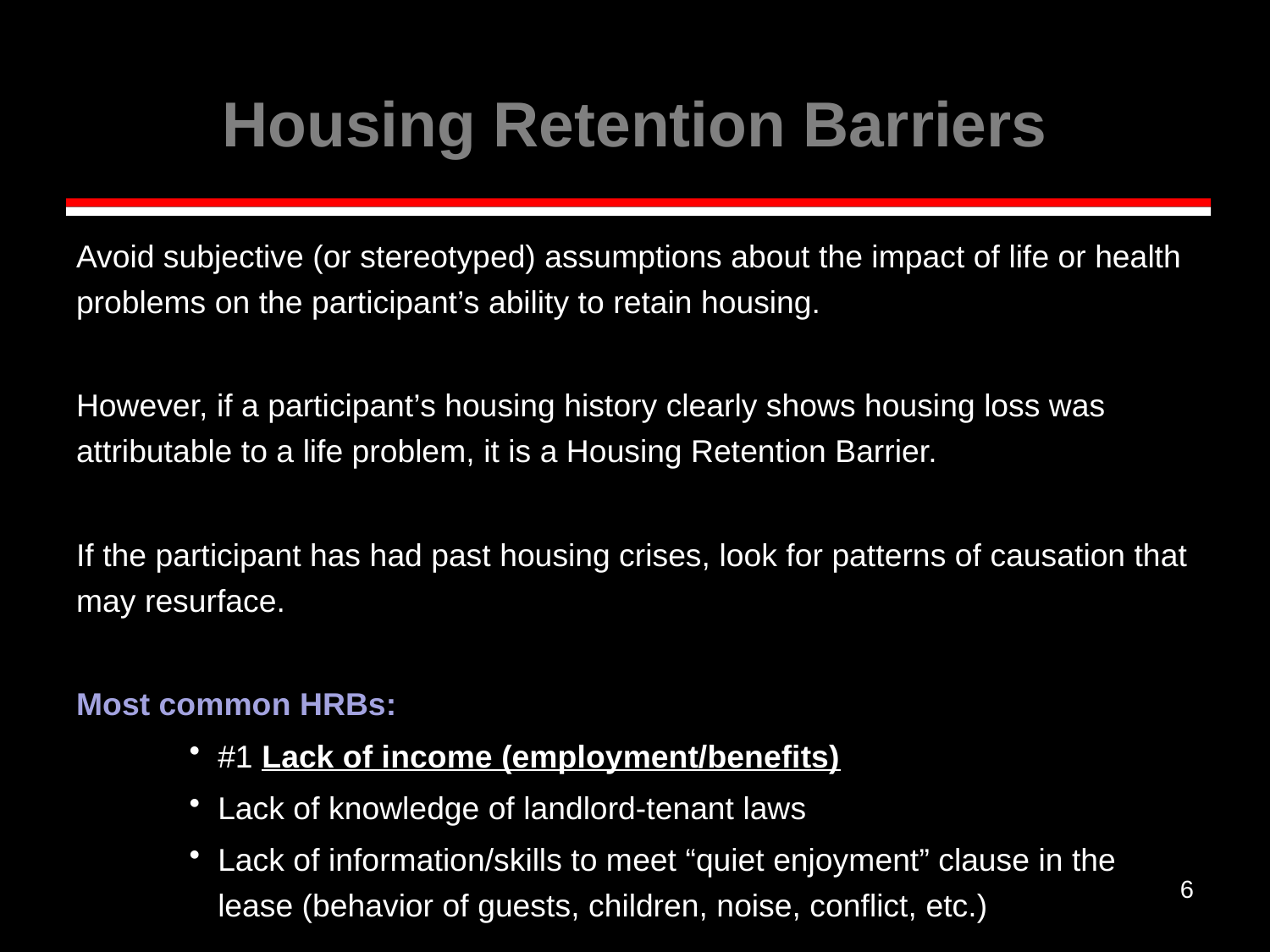

# Housing Retention Barriers
Avoid subjective (or stereotyped) assumptions about the impact of life or health problems on the participant’s ability to retain housing.

However, if a participant’s housing history clearly shows housing loss was attributable to a life problem, it is a Housing Retention Barrier.

If the participant has had past housing crises, look for patterns of causation that may resurface.

Most common HRBs:
#1 Lack of income (employment/benefits)
Lack of knowledge of landlord-tenant laws
Lack of information/skills to meet “quiet enjoyment” clause in the lease (behavior of guests, children, noise, conflict, etc.)

6